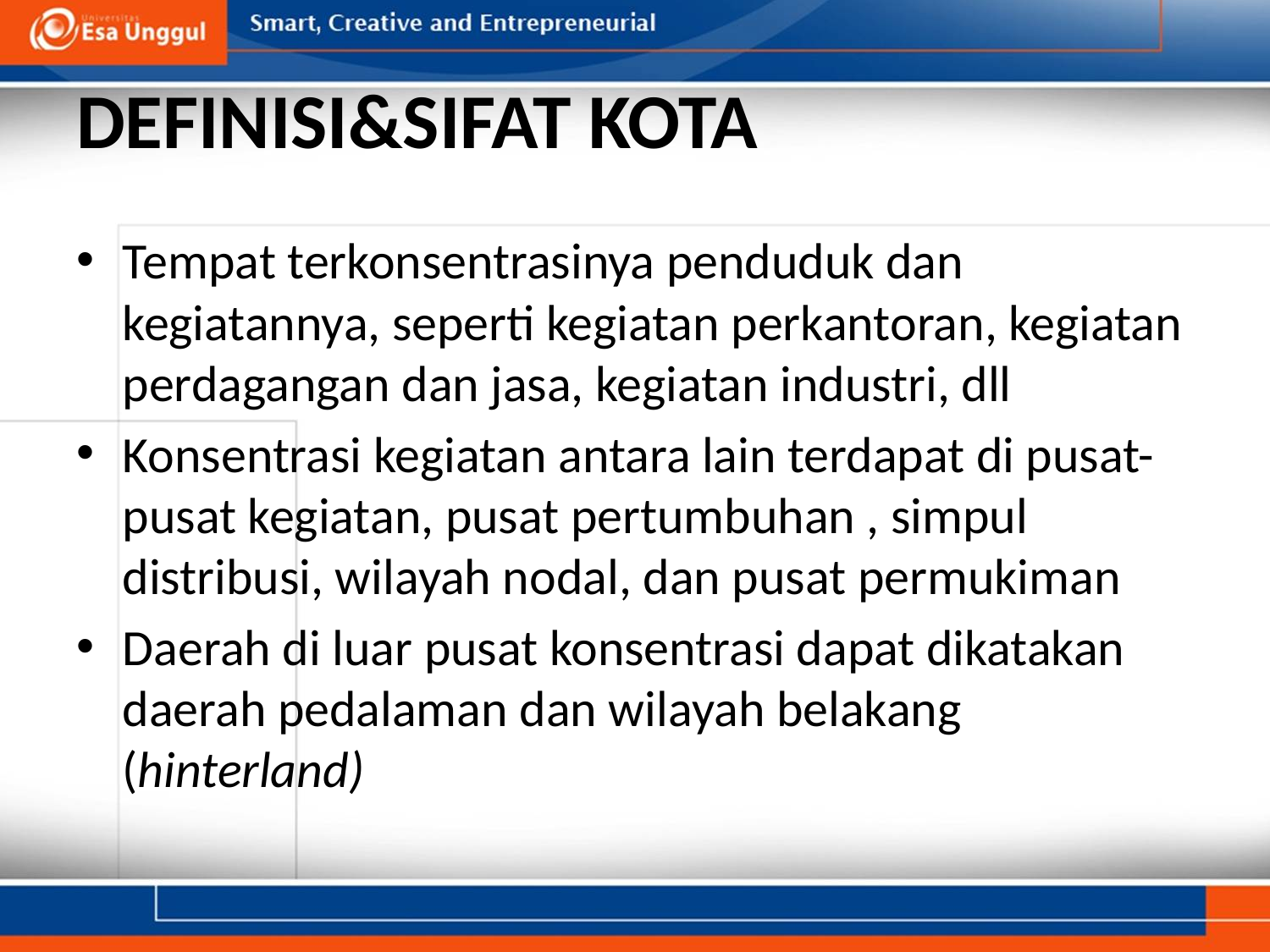

# DEFINISI&SIFAT KOTA
Tempat terkonsentrasinya penduduk dan kegiatannya, seperti kegiatan perkantoran, kegiatan perdagangan dan jasa, kegiatan industri, dll
Konsentrasi kegiatan antara lain terdapat di pusat-pusat kegiatan, pusat pertumbuhan , simpul distribusi, wilayah nodal, dan pusat permukiman
Daerah di luar pusat konsentrasi dapat dikatakan daerah pedalaman dan wilayah belakang (hinterland)